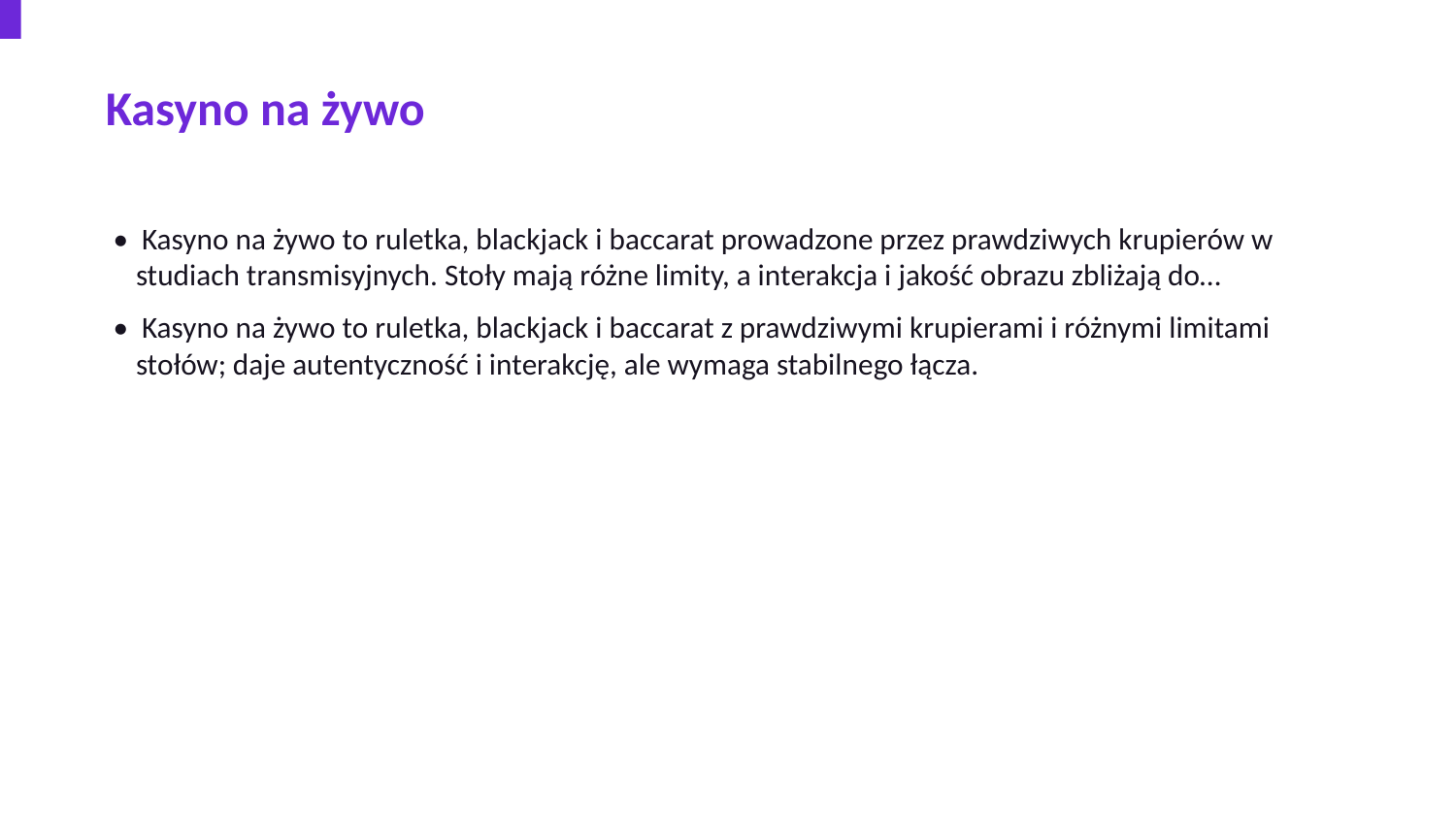

Kasyno na żywo
•  Kasyno na żywo to ruletka, blackjack i baccarat prowadzone przez prawdziwych krupierów w studiach transmisyjnych. Stoły mają różne limity, a interakcja i jakość obrazu zbliżają do…
•  Kasyno na żywo to ruletka, blackjack i baccarat z prawdziwymi krupierami i różnymi limitami stołów; daje autentyczność i interakcję, ale wymaga stabilnego łącza.